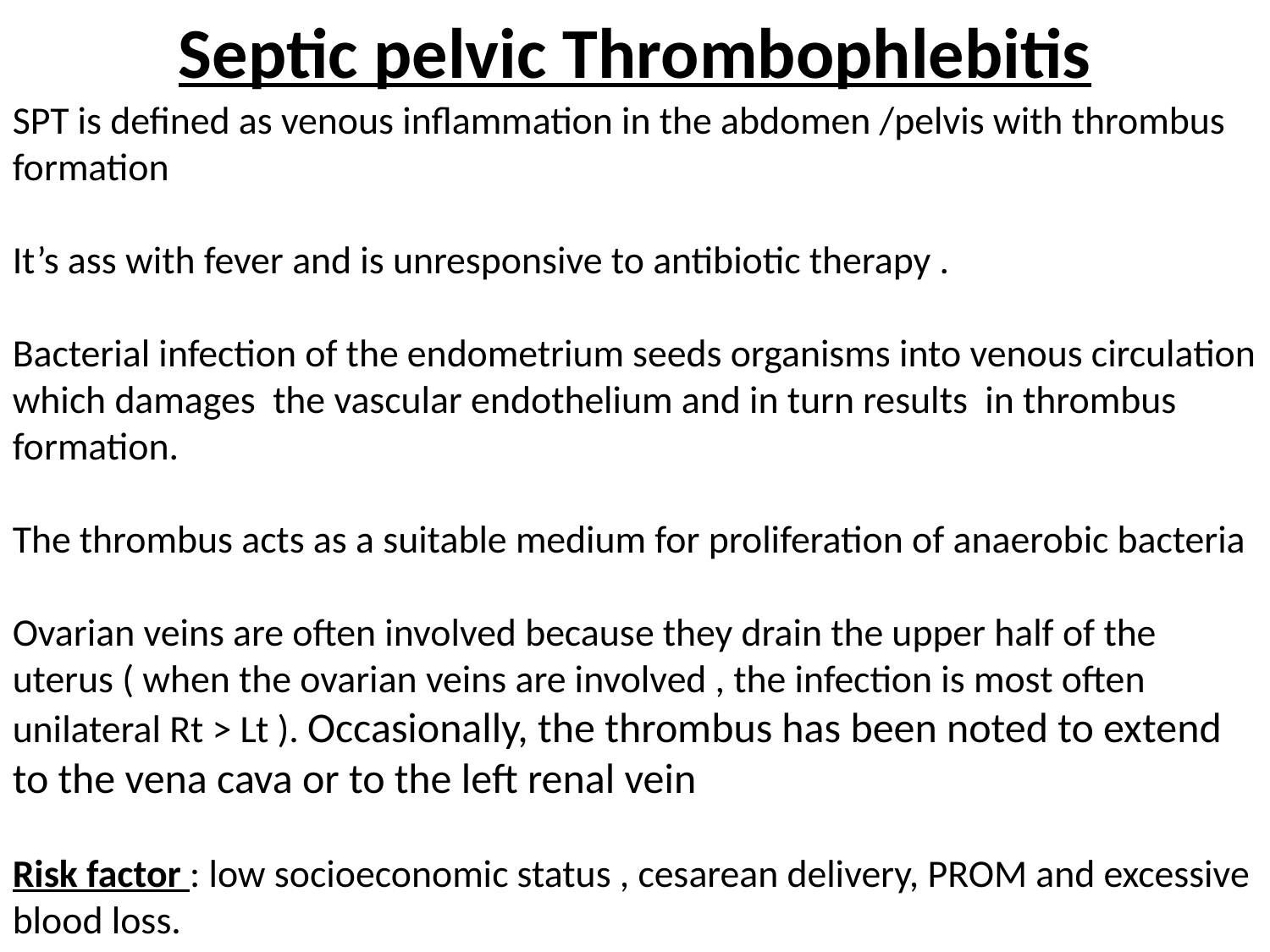

# Septic pelvic Thrombophlebitis
SPT is defined as venous inflammation in the abdomen /pelvis with thrombus formation

It’s ass with fever and is unresponsive to antibiotic therapy .

Bacterial infection of the endometrium seeds organisms into venous circulation which damages  the vascular endothelium and in turn results  in thrombus formation.

The thrombus acts as a suitable medium for proliferation of anaerobic bacteria

Ovarian veins are often involved because they drain the upper half of the uterus ( when the ovarian veins are involved , the infection is most often unilateral Rt > Lt ). Occasionally, the thrombus has been noted to extend to the vena cava or to the left renal vein

Risk factor : low socioeconomic status , cesarean delivery, PROM and excessive blood loss.